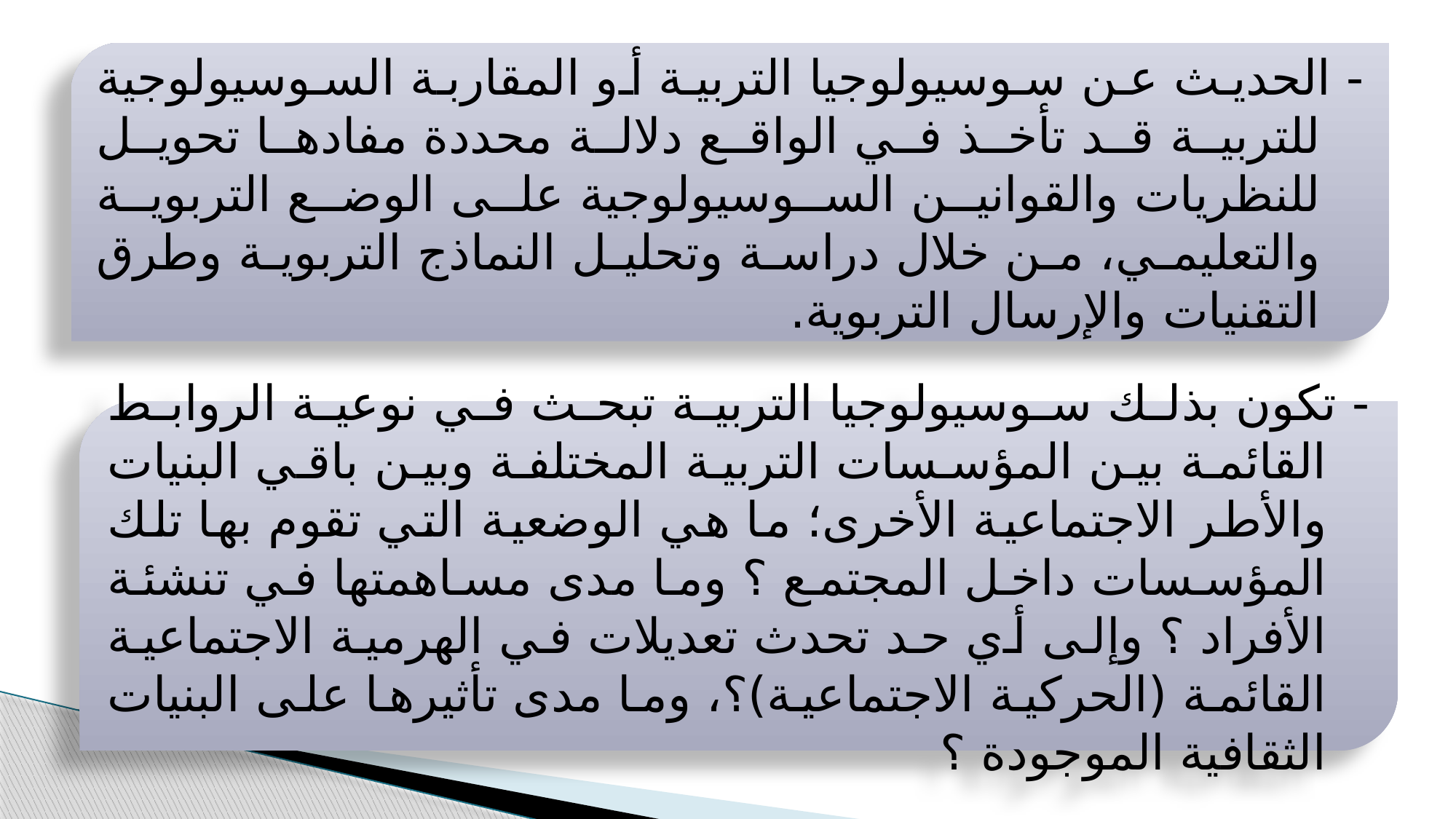

- الحديث عن سوسيولوجيا التربية أو المقاربة السوسيولوجية للتربية قد تأخذ في الواقع دلالة محددة مفادها تحويل للنظريات والقوانين السوسيولوجية على الوضع التربوية والتعليمي، من خلال دراسة وتحليل النماذج التربوية وطرق التقنيات والإرسال التربوية.
- تكون بذلك سوسيولوجيا التربية تبحث في نوعية الروابط القائمة بين المؤسسات التربية المختلفة وبين باقي البنيات والأطر الاجتماعية الأخرى؛ ما هي الوضعية التي تقوم بها تلك المؤسسات داخل المجتمع ؟ وما مدى مساهمتها في تنشئة الأفراد ؟ وإلى أي حد تحدث تعديلات في الهرمية الاجتماعية القائمة (الحركية الاجتماعية)؟، وما مدى تأثيرها على البنيات الثقافية الموجودة ؟